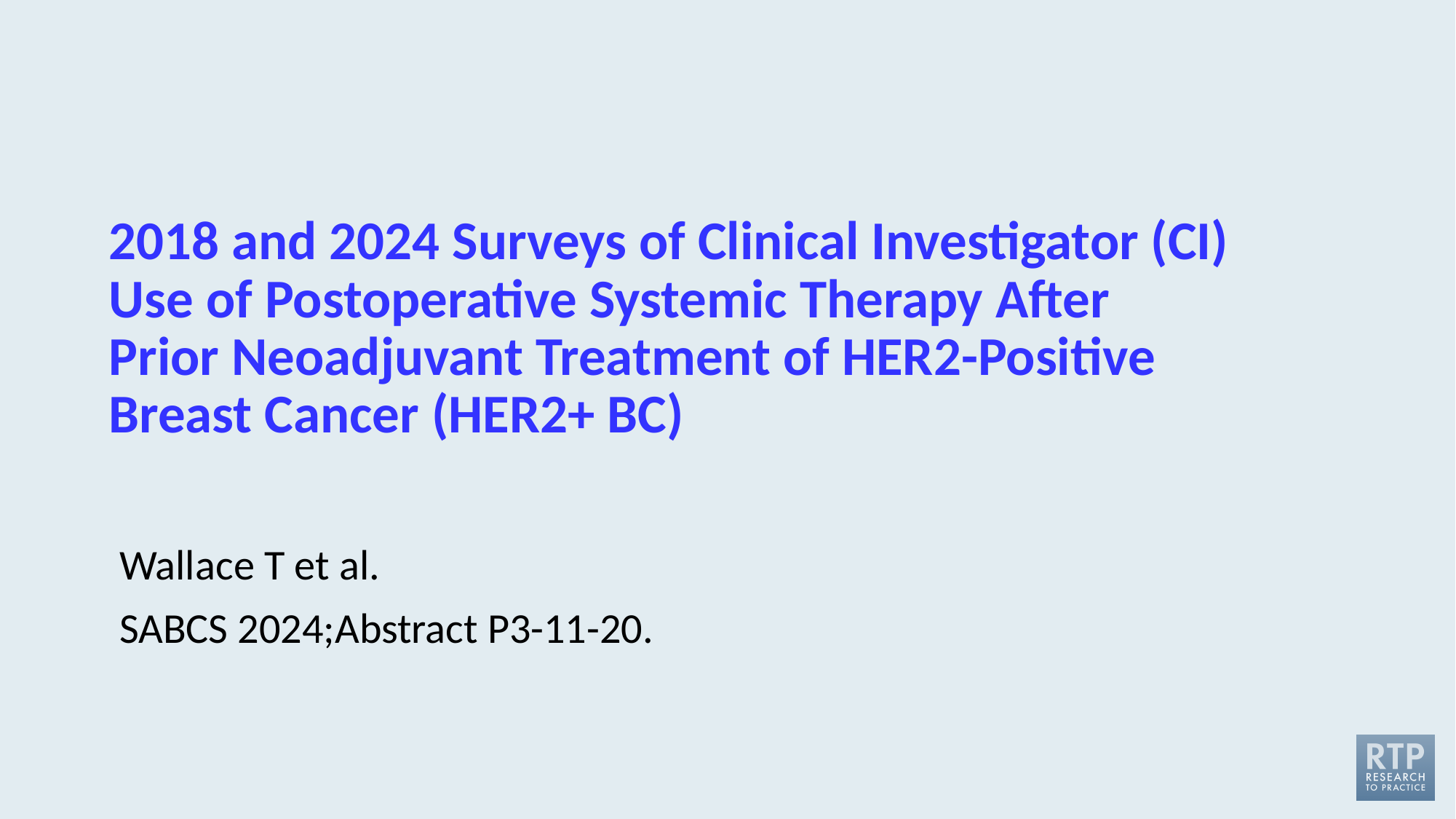

# 2018 and 2024 Surveys of Clinical Investigator (CI) Use of Postoperative Systemic Therapy After Prior Neoadjuvant Treatment of HER2-Positive Breast Cancer (HER2+ BC)
Wallace T et al.
SABCS 2024;Abstract P3-11-20.